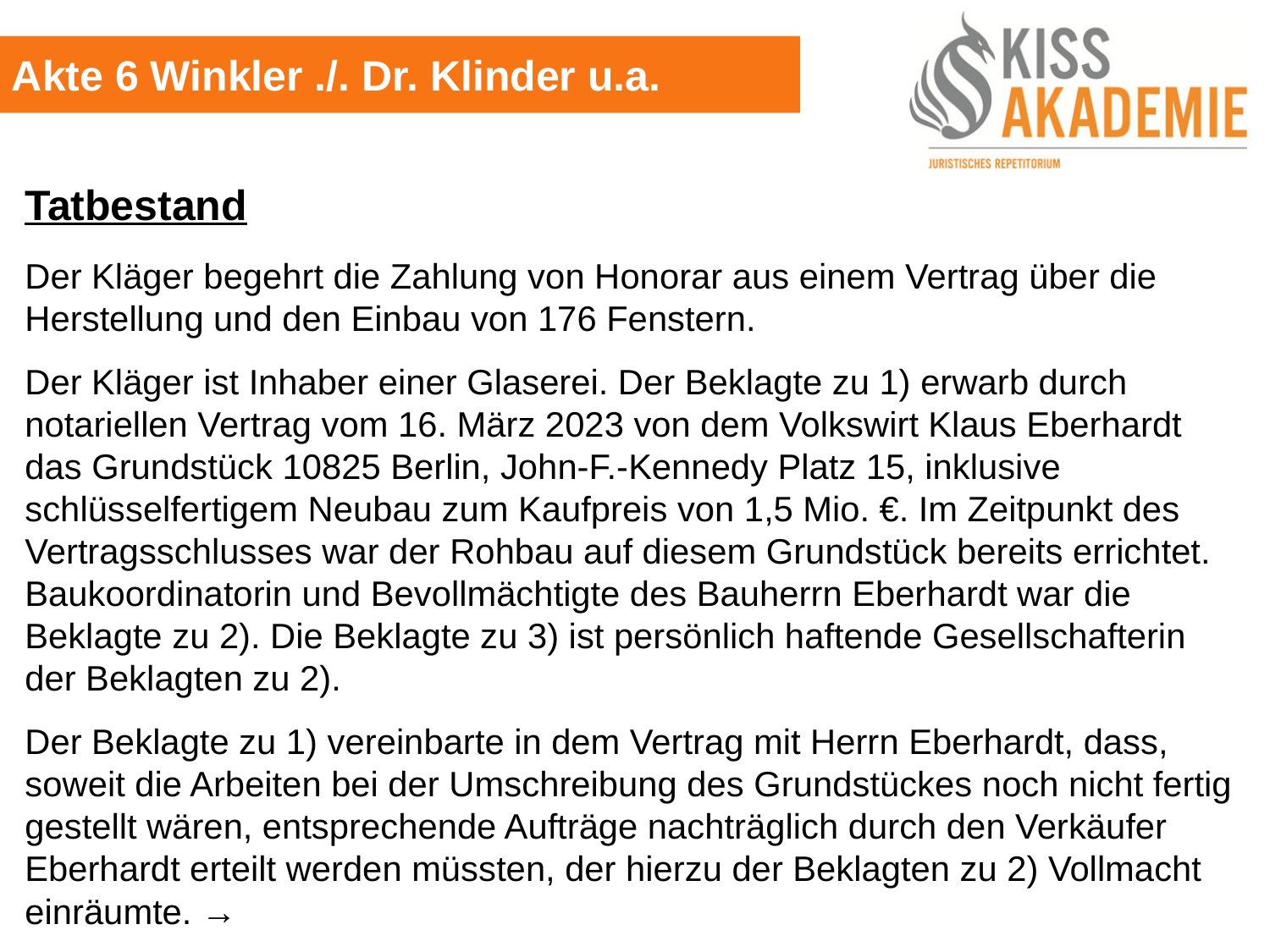

Akte 6 Winkler ./. Dr. Klinder u.a.

Tatbestand

Der Kläger begehrt die Zahlung von Honorar aus einem Vertrag über die Herstellung und den Einbau von 176 Fenstern.

Der Kläger ist Inhaber einer Glaserei. Der Beklagte zu 1) erwarb durch notariellen Vertrag vom 16. März 2023 von dem Volkswirt Klaus Eberhardt das Grundstück 10825 Berlin, John-F.-Kennedy Platz 15, inklusive schlüsselfertigem Neubau zum Kaufpreis von 1,5 Mio. €. Im Zeitpunkt des Vertragsschlusses war der Rohbau auf diesem Grundstück bereits errichtet. Baukoordinatorin und Bevollmächtigte des Bauherrn Eberhardt war die Beklagte zu 2). Die Beklagte zu 3) ist persönlich haftende Gesellschafterin der Beklagten zu 2).

Der Beklagte zu 1) vereinbarte in dem Vertrag mit Herrn Eberhardt, dass, soweit die Arbeiten bei der Umschreibung des Grundstückes noch nicht fertig gestellt wären, entsprechende Aufträge nachträglich durch den Verkäufer Eberhardt erteilt werden müssten, der hierzu der Beklagten zu 2) Vollmacht einräumte. →